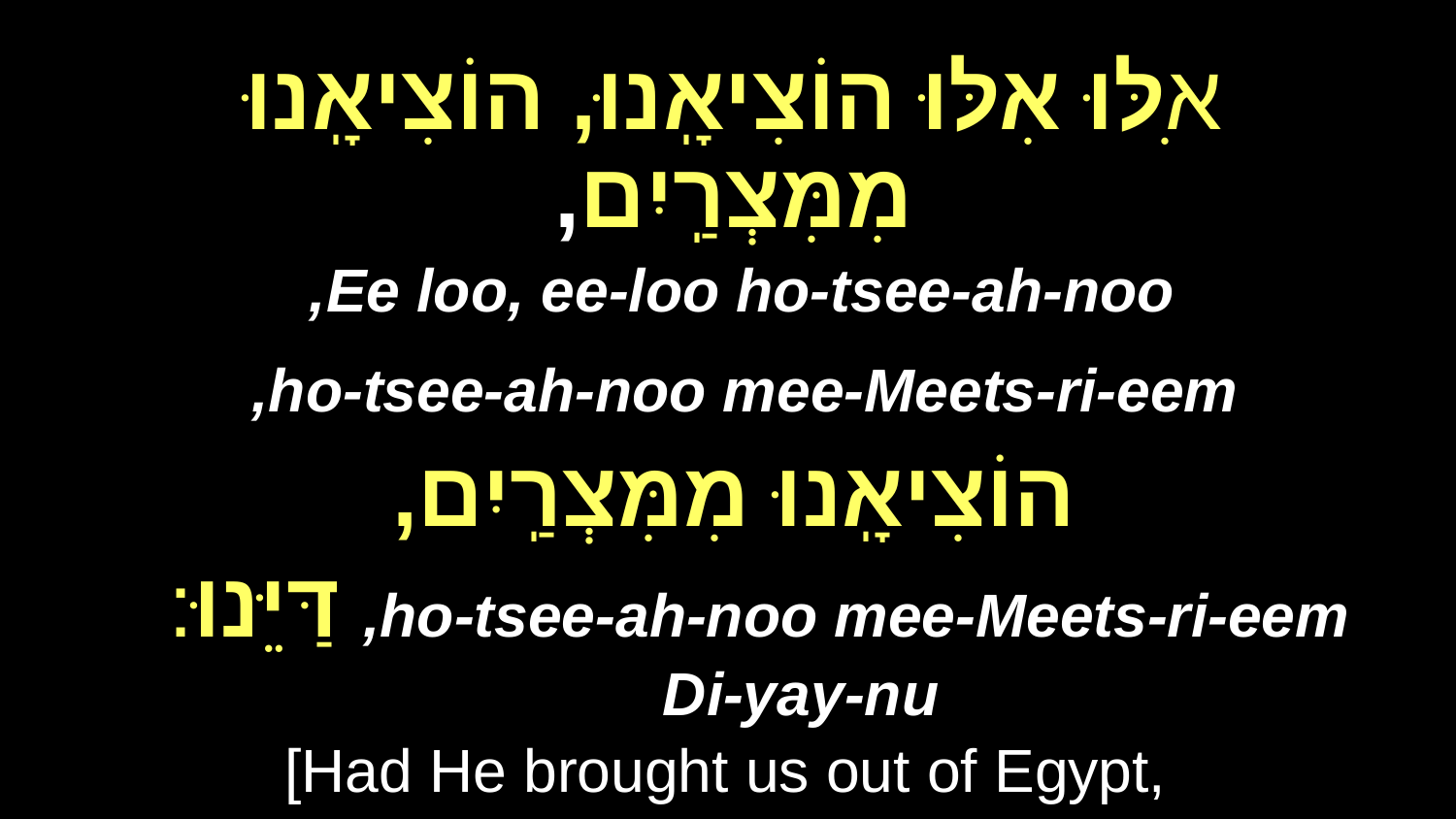

אִלּוּ אִלּוּ הוֹצִיאָֽנוּ, הוֹצִיאָֽנוּ מִמִּצְרַֽיִם,
Ee loo, ee-loo ho-tsee-ah-noo,
ho-tsee-ah-noo mee-Meets-ri-eem,
הוֹצִיאָֽנוּ מִמִּצְרַֽיִם,
ho-tsee-ah-noo mee-Meets-ri-eem, דַּיֵּנוּ:   Di-yay-nu
[Had He brought us out of Egypt,
It would have been enough.]